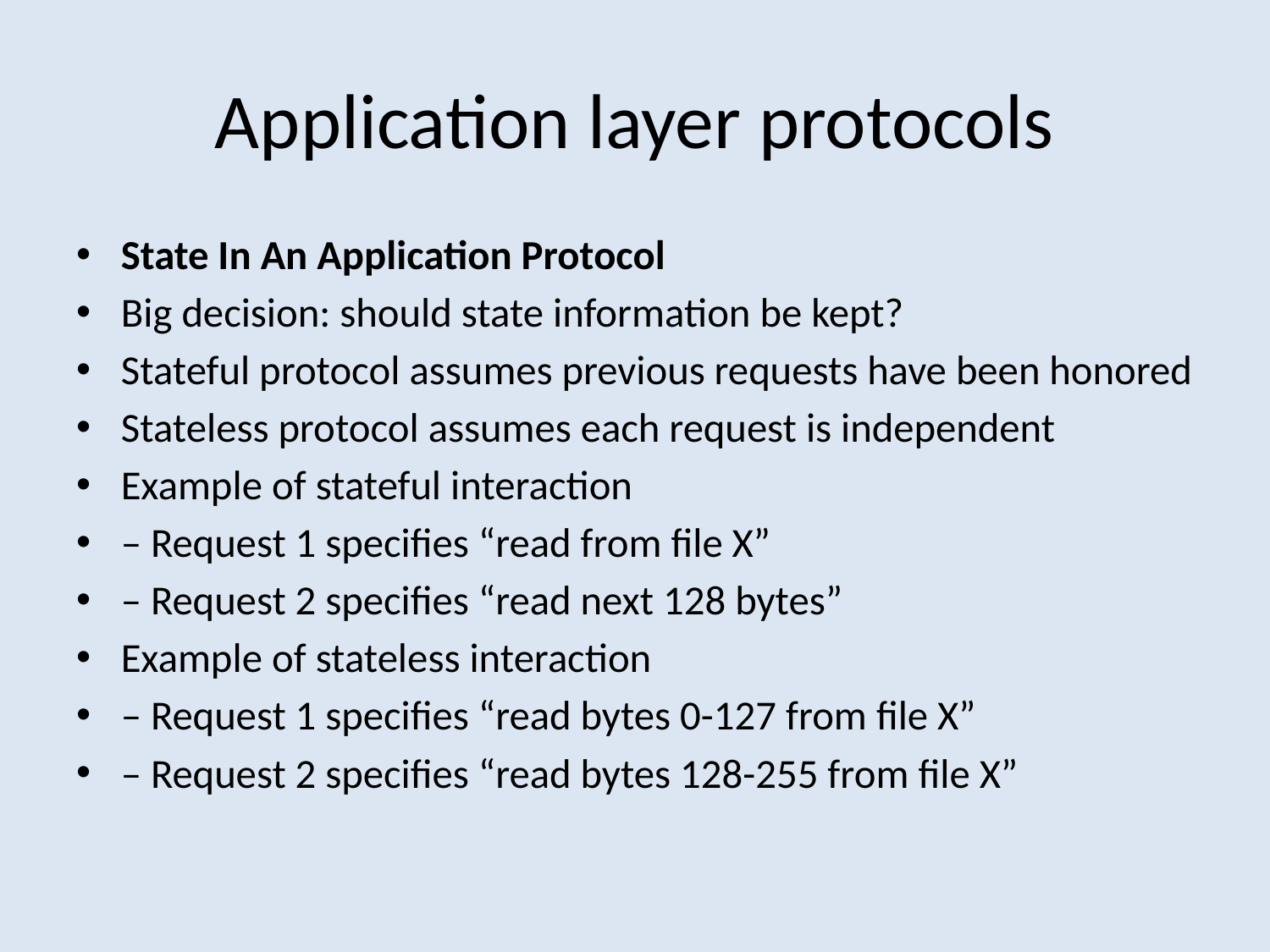

# Application layer protocols
State In An Application Protocol
Big decision: should state information be kept?
Stateful protocol assumes previous requests have been honored
Stateless protocol assumes each request is independent
Example of stateful interaction
– Request 1 specifies “read from file X”
– Request 2 specifies “read next 128 bytes”
Example of stateless interaction
– Request 1 specifies “read bytes 0-127 from file X”
– Request 2 specifies “read bytes 128-255 from file X”